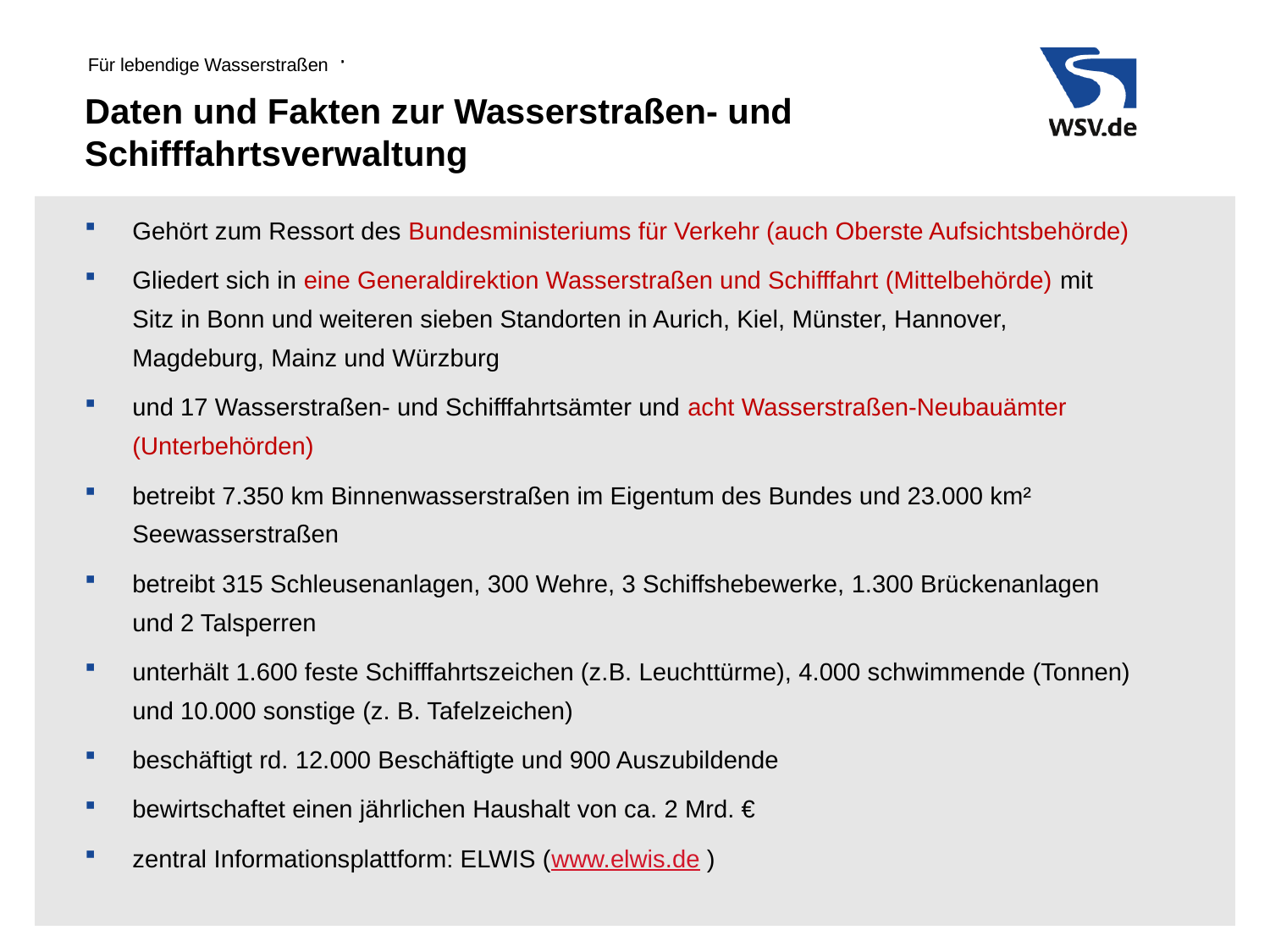

Für lebendige Wasserstraßen
# Daten und Fakten zur Wasserstraßen- und Schifffahrtsverwaltung
Gehört zum Ressort des Bundesministeriums für Verkehr (auch Oberste Aufsichtsbehörde)
Gliedert sich in eine Generaldirektion Wasserstraßen und Schifffahrt (Mittelbehörde) mit Sitz in Bonn und weiteren sieben Standorten in Aurich, Kiel, Münster, Hannover, Magdeburg, Mainz und Würzburg
und 17 Wasserstraßen- und Schifffahrtsämter und acht Wasserstraßen-Neubauämter (Unterbehörden)
betreibt 7.350 km Binnenwasserstraßen im Eigentum des Bundes und 23.000 km² Seewasserstraßen
betreibt 315 Schleusenanlagen, 300 Wehre, 3 Schiffshebewerke, 1.300 Brückenanlagen und 2 Talsperren
unterhält 1.600 feste Schifffahrtszeichen (z.B. Leuchttürme), 4.000 schwimmende (Tonnen) und 10.000 sonstige (z. B. Tafelzeichen)
beschäftigt rd. 12.000 Beschäftigte und 900 Auszubildende
bewirtschaftet einen jährlichen Haushalt von ca. 2 Mrd. €
zentral Informationsplattform: ELWIS (www.elwis.de )